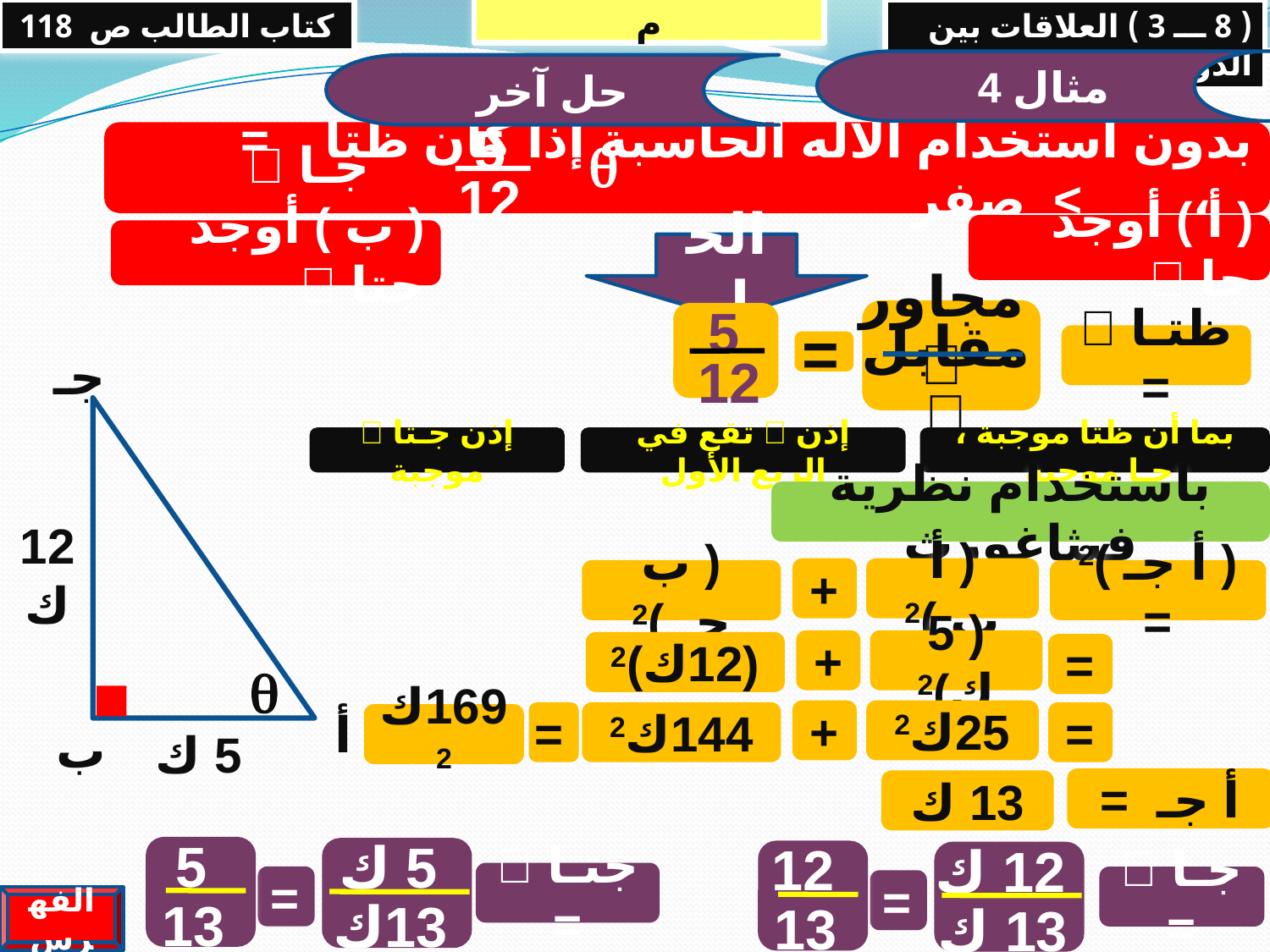

كتاب الطالب ص  118
13/05/2013 09:48 م
( 8 ـــ 3 ) العلاقات بين الدوال المثلثية  2
مثال 4
حل آخر
5
12
بدون استخدام الآله الحاسبة إذا كان ظتا    =            ،        >  صفر
جـا θ
θ
( أ ) أوجد جا θ
( ب ) أوجد جتا θ
الحل
مجاورθ
مقابلθ
5
12

ظتـا θ =
=
جـ

بما أن ظتا موجبة ، جـا موجبة
إذن θ تقع في الربع الأول
إذن جـتا θ موجبة
باستخدام نظرية فيثاغورث
12ك
+
( أ ب )2
( ب جـ )2
( أ جـ )2 =
+
( 5 ك)2
(12ك)2
=
θ

أ
+
25ك2
=
=
144ك2
169ك2
ب
5 ك
أ جـ  =
13 ك
5
13
5 ك
13ك
12
13

12 ك
13 ك

جتـا θ =
=
جـا θ =
=
الفهرس